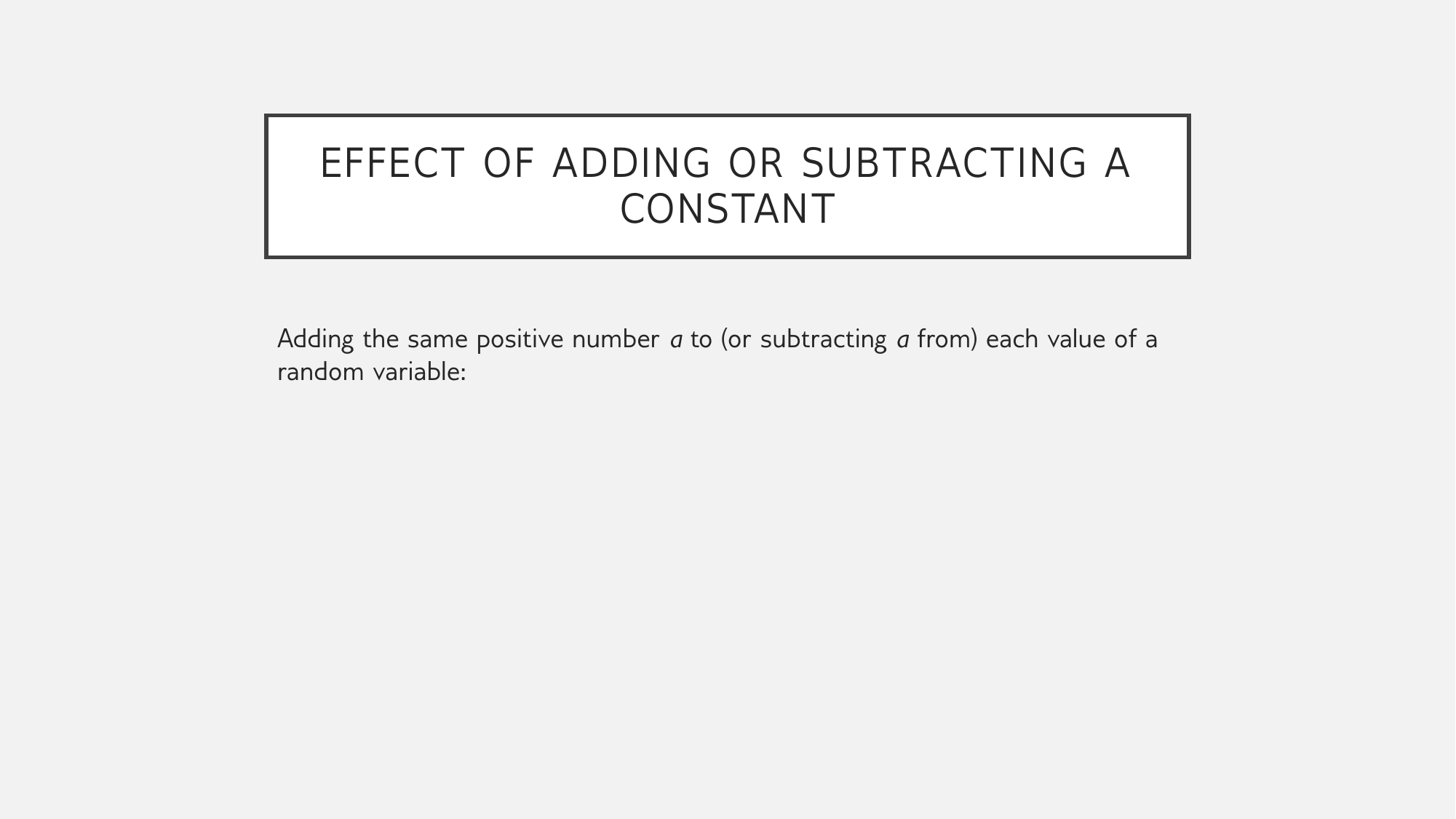

# Effect of adding or subtracting a constant
Adding the same positive number a to (or subtracting a from) each value of a random variable: